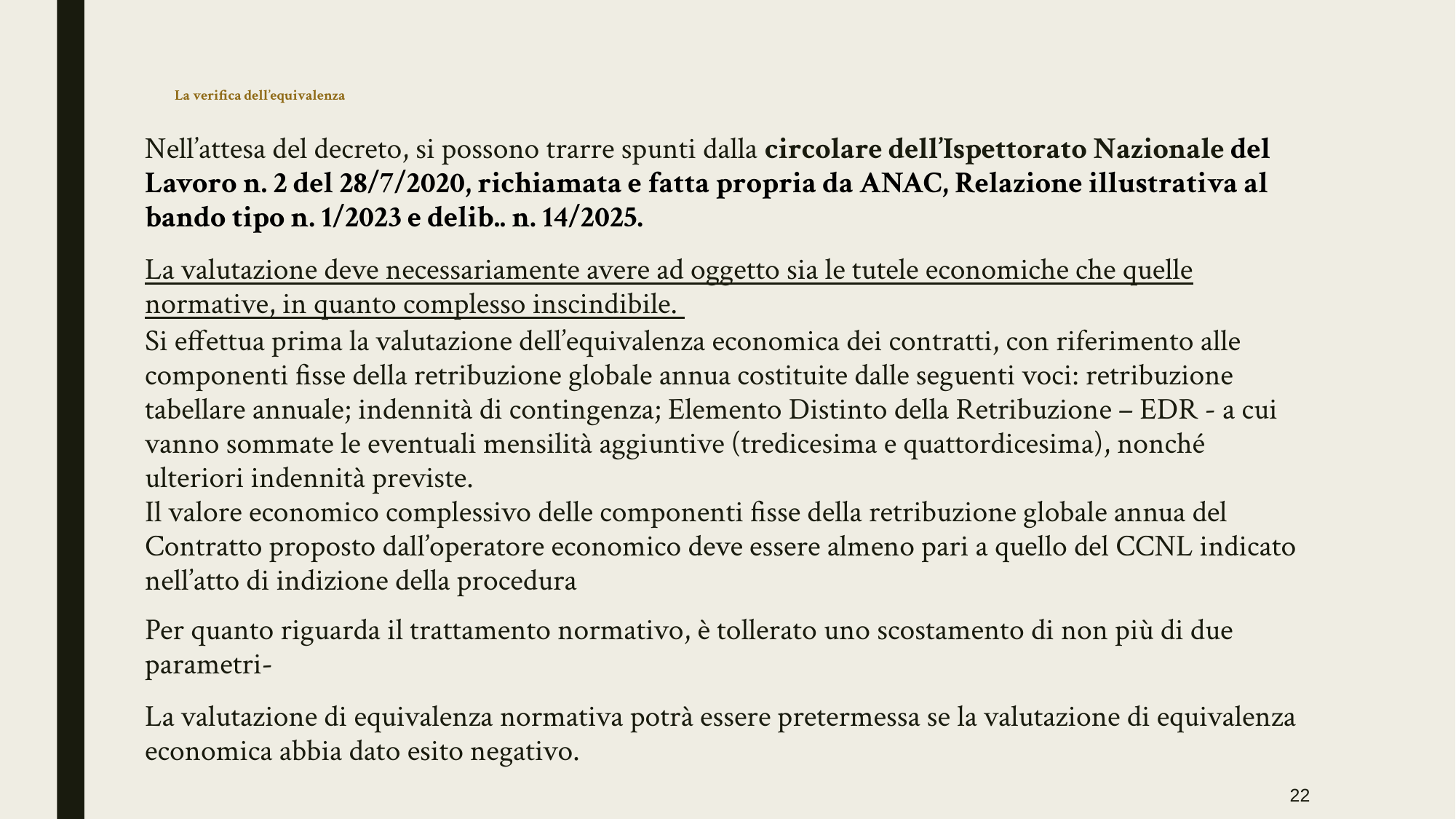

# La verifica dell’equivalenza
Nell’attesa del decreto, si possono trarre spunti dalla circolare dell’Ispettorato Nazionale del Lavoro n. 2 del 28/7/2020, richiamata e fatta propria da ANAC, Relazione illustrativa al bando tipo n. 1/2023 e delib.. n. 14/2025.
La valutazione deve necessariamente avere ad oggetto sia le tutele economiche che quelle normative, in quanto complesso inscindibile.
Si effettua prima la valutazione dell’equivalenza economica dei contratti, con riferimento alle componenti fisse della retribuzione globale annua costituite dalle seguenti voci: retribuzione tabellare annuale; indennità di contingenza; Elemento Distinto della Retribuzione – EDR - a cui vanno sommate le eventuali mensilità aggiuntive (tredicesima e quattordicesima), nonché ulteriori indennità previste.
Il valore economico complessivo delle componenti fisse della retribuzione globale annua del Contratto proposto dall’operatore economico deve essere almeno pari a quello del CCNL indicato nell’atto di indizione della procedura
Per quanto riguarda il trattamento normativo, è tollerato uno scostamento di non più di due parametri-
La valutazione di equivalenza normativa potrà essere pretermessa se la valutazione di equivalenza economica abbia dato esito negativo.
22